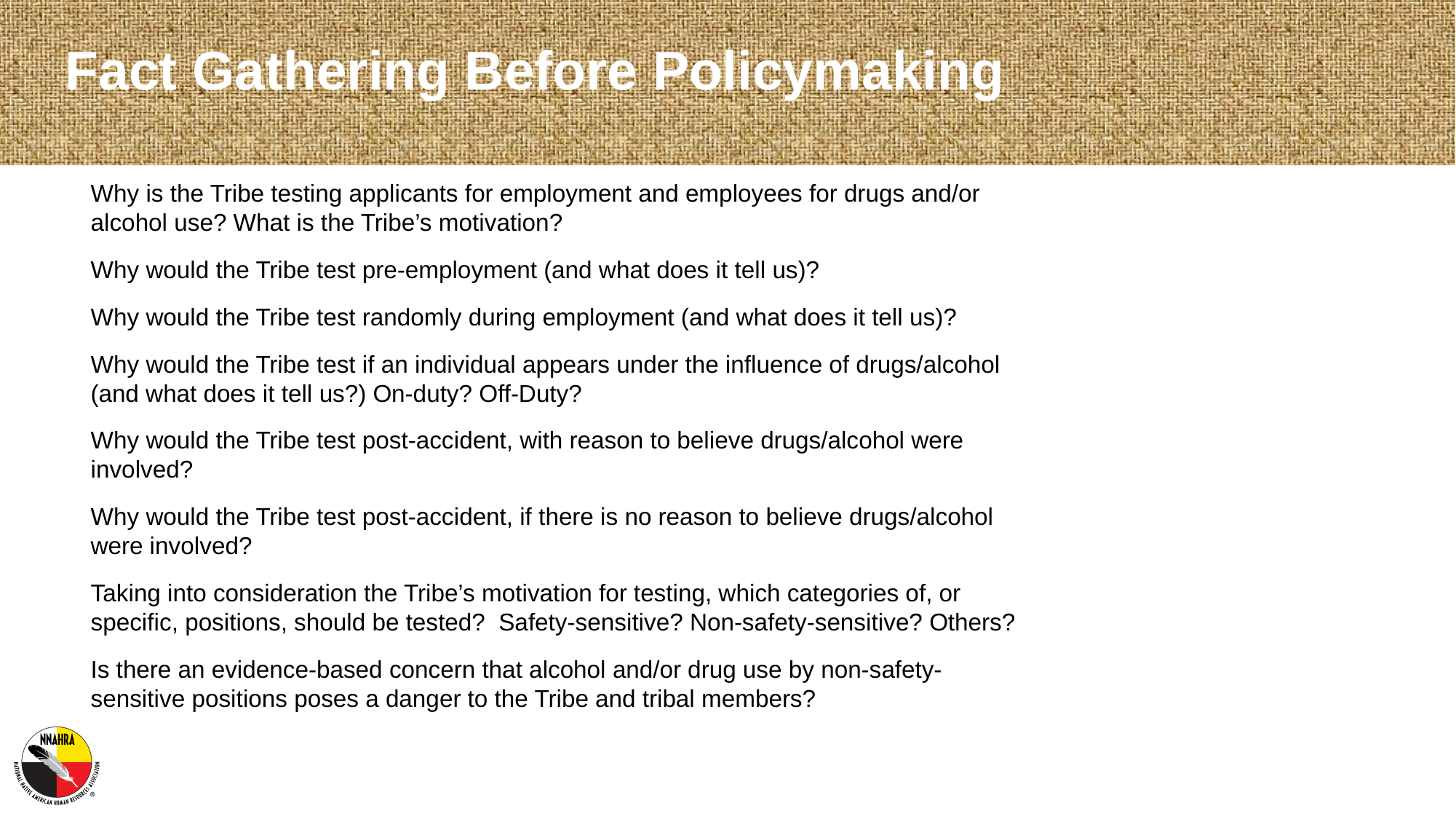

Fact Gathering Before Policymaking
Why is the Tribe testing applicants for employment and employees for drugs and/or alcohol use? What is the Tribe’s motivation?
Why would the Tribe test pre-employment (and what does it tell us)?
Why would the Tribe test randomly during employment (and what does it tell us)?
Why would the Tribe test if an individual appears under the influence of drugs/alcohol (and what does it tell us?) On-duty? Off-Duty?
Why would the Tribe test post-accident, with reason to believe drugs/alcohol were involved?
Why would the Tribe test post-accident, if there is no reason to believe drugs/alcohol were involved?
Taking into consideration the Tribe’s motivation for testing, which categories of, or specific, positions, should be tested?  Safety-sensitive? Non-safety-sensitive? Others?
Is there an evidence-based concern that alcohol and/or drug use by non-safety-sensitive positions poses a danger to the Tribe and tribal members?